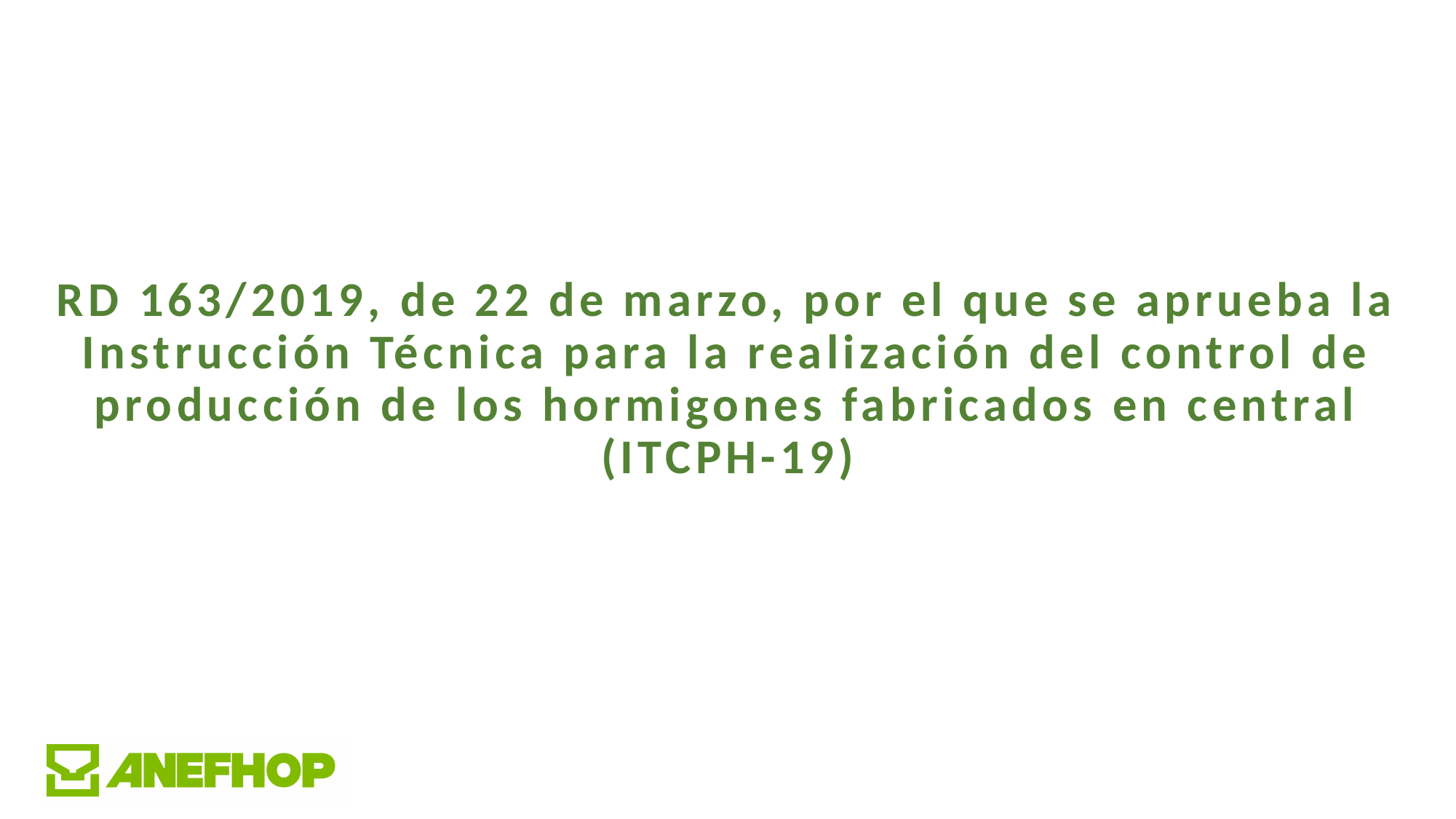

RD 163/2019, de 22 de marzo, por el que se aprueba la Instrucción Técnica para la realización del control de producción de los hormigones fabricados en central (ITCPH-19)